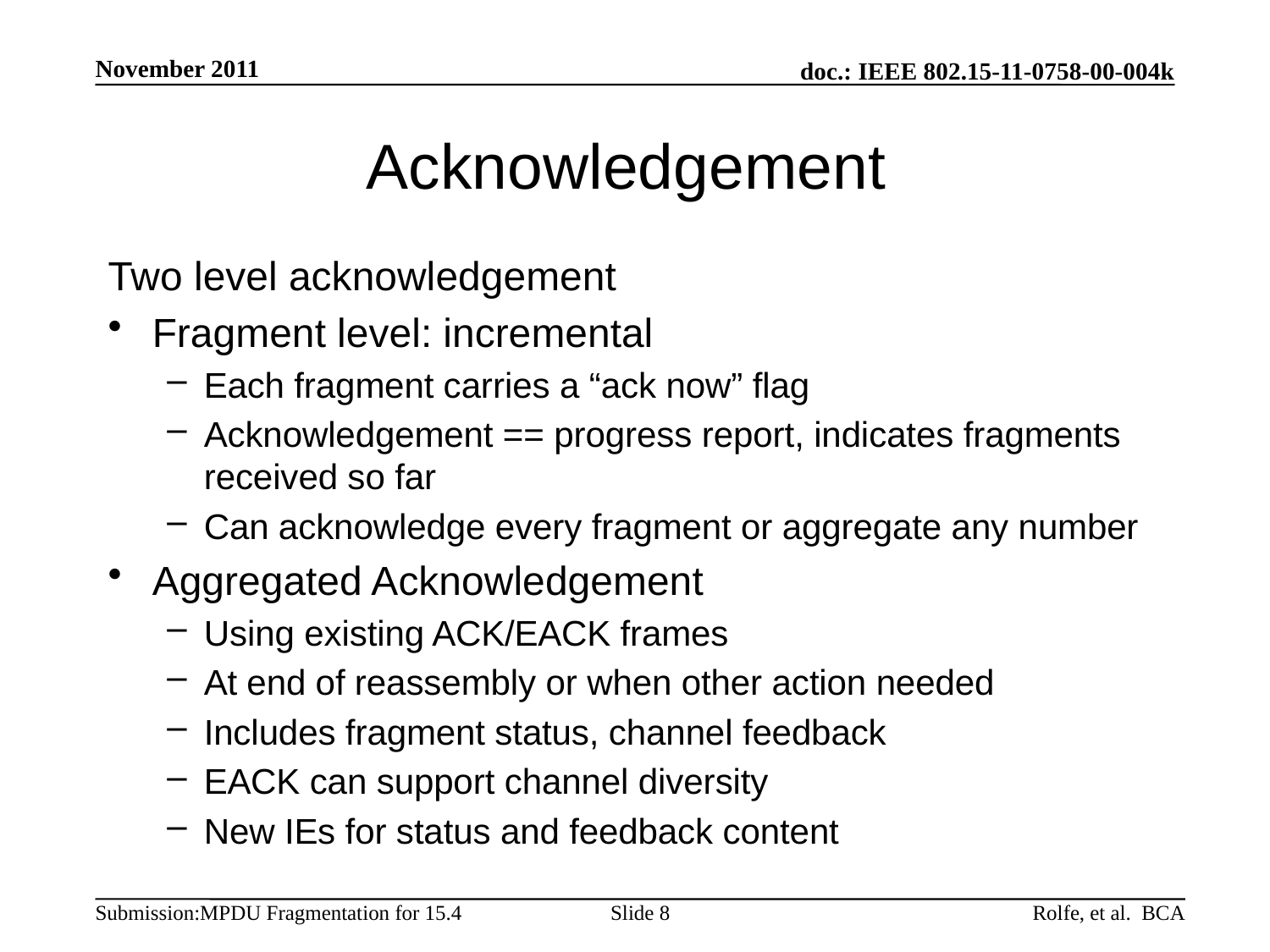

November 2011
# Acknowledgement
Two level acknowledgement
Fragment level: incremental
Each fragment carries a “ack now” flag
Acknowledgement == progress report, indicates fragments received so far
Can acknowledge every fragment or aggregate any number
Aggregated Acknowledgement
Using existing ACK/EACK frames
At end of reassembly or when other action needed
Includes fragment status, channel feedback
EACK can support channel diversity
New IEs for status and feedback content
Slide 8
Rolfe, et al.  BCA